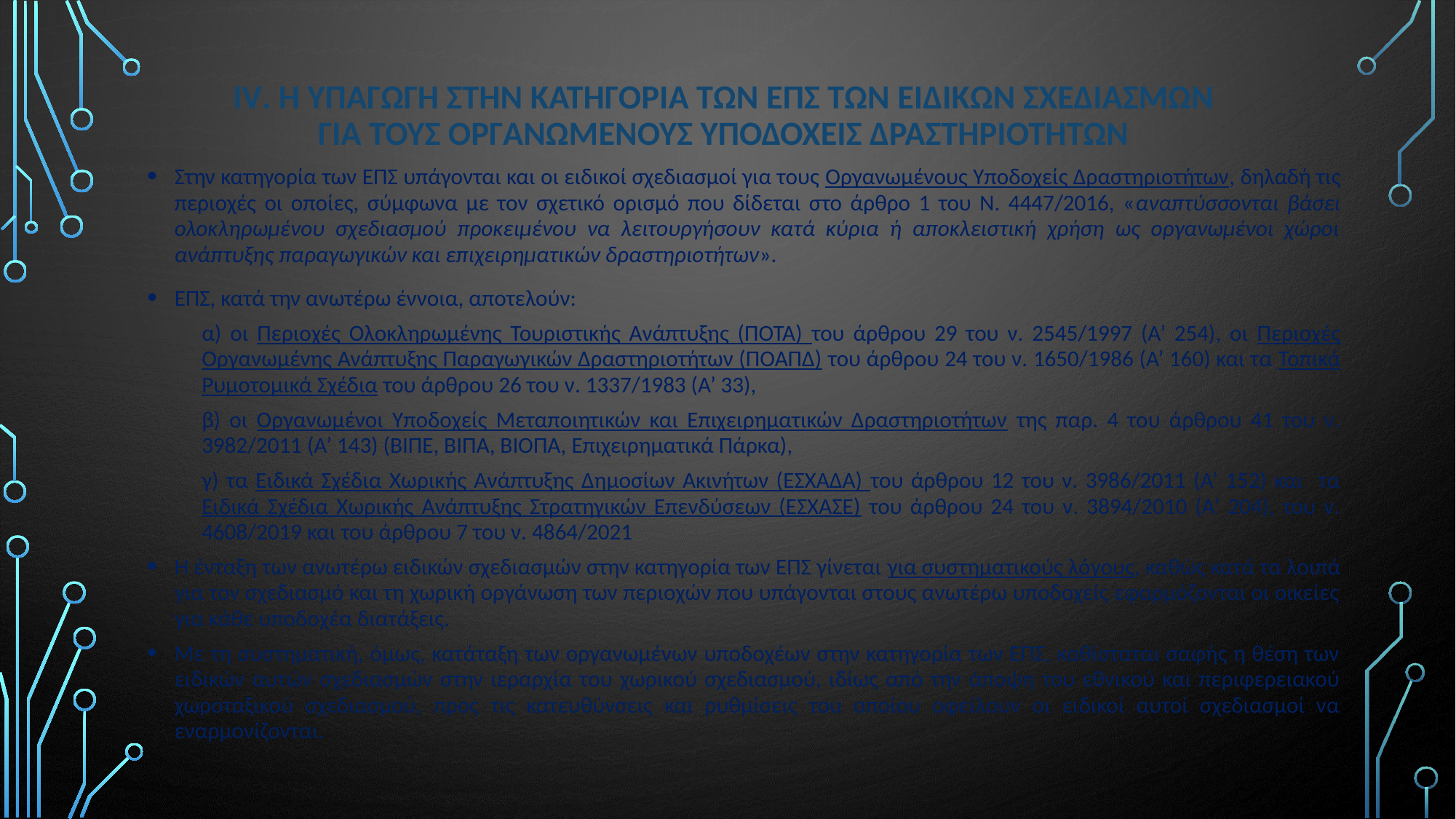

# ΙV. Η υπαγωγΗ στην κατηγορΙα των ΕΠΣ των ειδικΩν σχεδιασμΩν για τους ΟργανωμΕνους ΥποδοχεΙς ΔραστηριοτΗτων
Στην κατηγορία των ΕΠΣ υπάγονται και οι ειδικοί σχεδιασμοί για τους Οργανωμένους Υποδοχείς Δραστηριοτήτων, δηλαδή τις περιοχές οι οποίες, σύμφωνα με τον σχετικό ορισμό που δίδεται στο άρθρο 1 του Ν. 4447/2016, «αναπτύσσονται βάσει ολοκληρωμένου σχεδιασμού προκειμένου να λειτουργήσουν κατά κύρια ή αποκλειστική χρήση ως οργανωμένοι χώροι ανάπτυξης παραγωγικών και επιχειρηματικών δραστηριοτήτων».
ΕΠΣ, κατά την ανωτέρω έννοια, αποτελούν:
α) οι Περιοχές Ολοκληρωμένης Τουριστικής Ανάπτυξης (ΠΟΤΑ) του άρθρου 29 του ν. 2545/1997 (Α’ 254), οι Περιοχές Οργανωμένης Ανάπτυξης Παραγωγικών Δραστηριοτήτων (ΠΟΑΠΔ) του άρθρου 24 του ν. 1650/1986 (Α’ 160) και τα Τοπικά Ρυμοτομικά Σχέδια του άρθρου 26 του ν. 1337/1983 (Α’ 33),
β) οι Οργανωμένοι Υποδοχείς Μεταποιητικών και Επιχειρηματικών Δραστηριοτήτων της παρ. 4 του άρθρου 41 του ν. 3982/2011 (Α’ 143) (ΒΙΠΕ, ΒΙΠΑ, ΒΙΟΠΑ, Επιχειρηματικά Πάρκα),
γ) τα Ειδικά Σχέδια Χωρικής Ανάπτυξης Δημοσίων Ακινήτων (ΕΣΧΑΔΑ) του άρθρου 12 του ν. 3986/2011 (Α’ 152) και  τα Ειδικά Σχέδια Χωρικής Ανάπτυξης Στρατηγικών Επενδύσεων (ΕΣΧΑΣΕ) του άρθρου 24 του ν. 3894/2010 (Α’ 204), του ν. 4608/2019 και του άρθρου 7 του ν. 4864/2021
Η ένταξη των ανωτέρω ειδικών σχεδιασμών στην κατηγορία των ΕΠΣ γίνεται για συστηματικούς λόγους, καθώς κατά τα λοιπά για τον σχεδιασμό και τη χωρική οργάνωση των περιοχών που υπάγονται στους ανωτέρω υποδοχείς εφαρμόζονται οι οικείες για κάθε υποδοχέα διατάξεις.
Με τη συστηματική, όμως, κατάταξη των οργανωμένων υποδοχέων στην κατηγορία των ΕΠΣ, καθίσταται σαφής η θέση των ειδικών αυτών σχεδιασμών στην ιεραρχία του χωρικού σχεδιασμού, ιδίως από την άποψη του εθνικού και περιφερειακού χωροταξικού σχεδιασμού, προς τις κατευθύνσεις και ρυθμίσεις του οποίου οφείλουν οι ειδικοί αυτοί σχεδιασμοί να εναρμονίζονται.